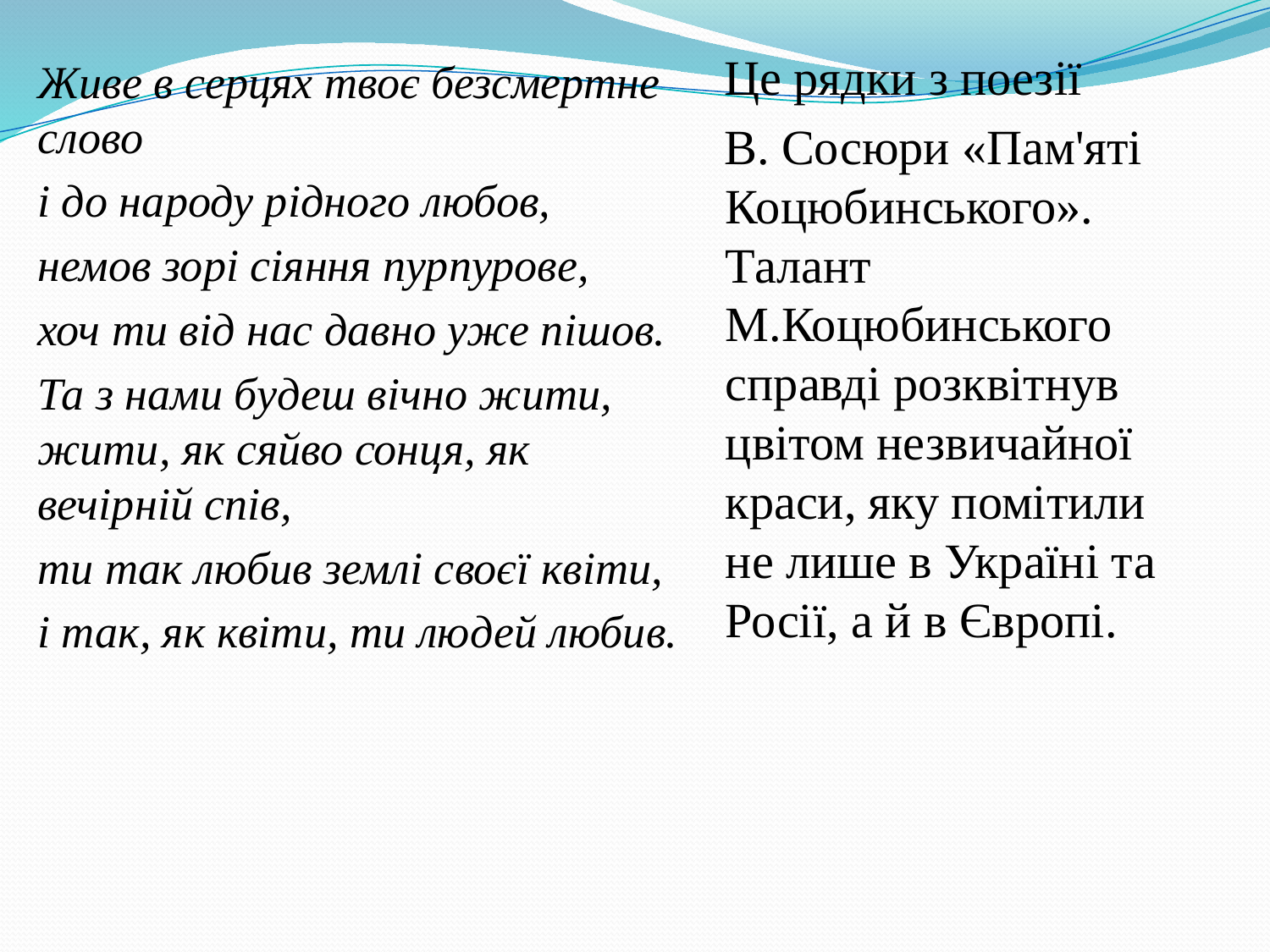

Живе в серцях твоє безсмертне слово
і до народу рідного любов,
немов зорі сіяння пурпурове,
хоч ти від нас давно уже пішов.
Та з нами будеш вічно жити, жити, як сяйво сонця, як вечірній спів,
ти так любив землі своєї квіти,
і так, як квіти, ти людей любив.

   Це рядки з поезії
   В. Сосюри «Пам'яті Коцюбинського». Талант М.Коцюбинського справді розквітнув цвітом незвичайної краси, яку помітили не лише в Україні та Росії, а й в Європі.